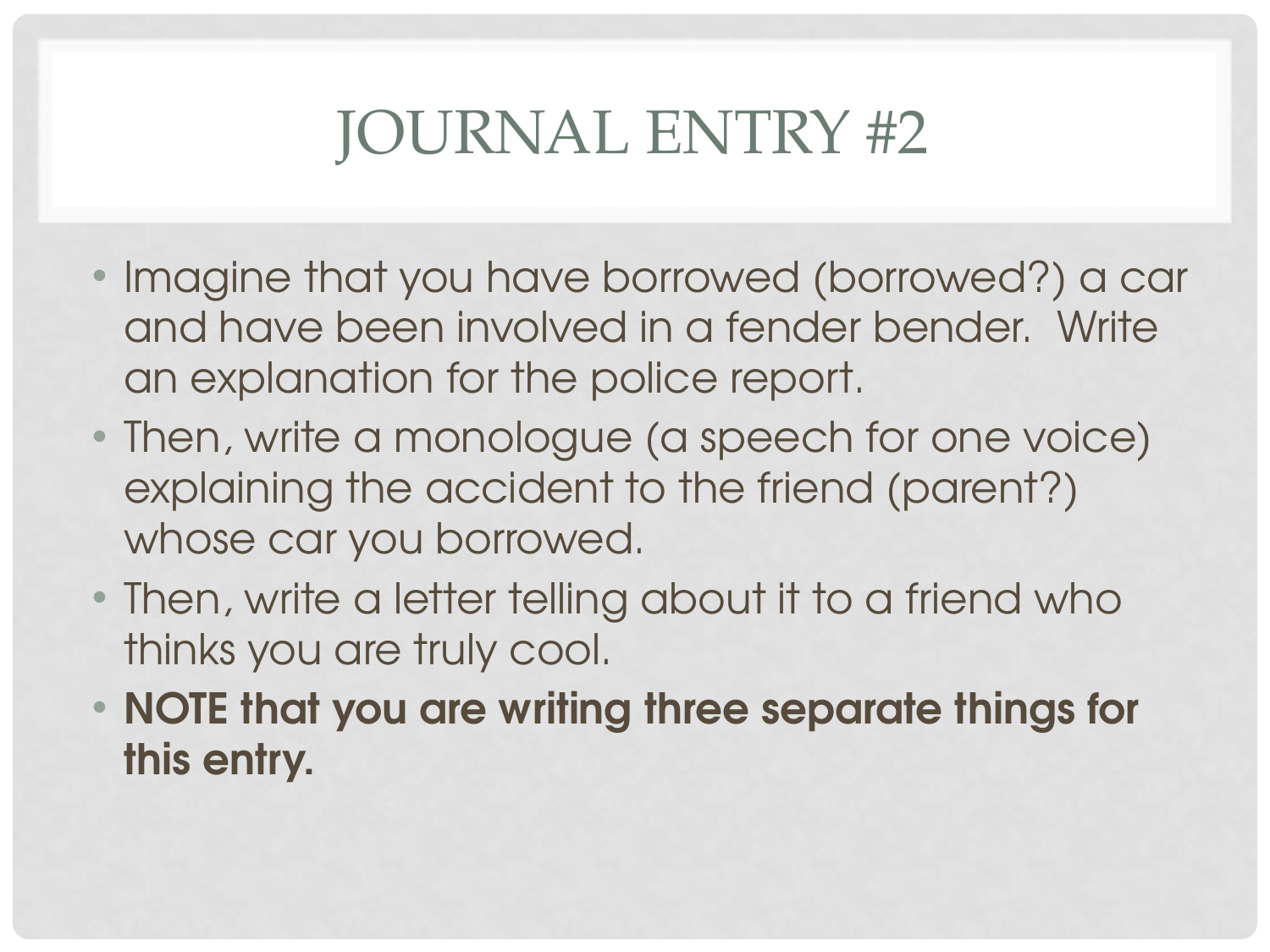

# Journal entry #2
Imagine that you have borrowed (borrowed?) a car and have been involved in a fender bender.  Write an explanation for the police report.
Then, write a monologue (a speech for one voice) explaining the accident to the friend (parent?) whose car you borrowed.
Then, write a letter telling about it to a friend who thinks you are truly cool.
NOTE that you are writing three separate things for this entry.